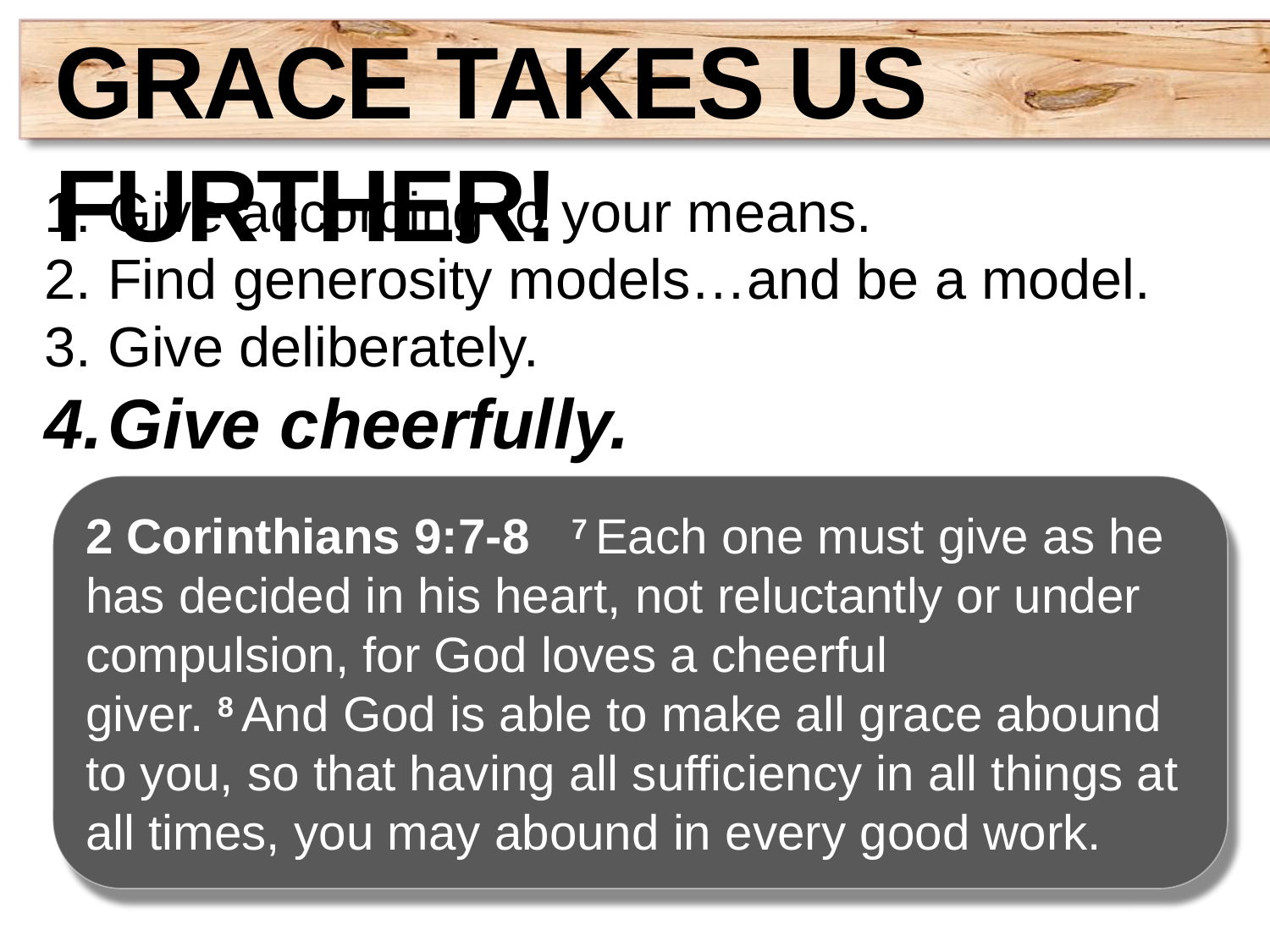

Grace takes us further!
Give according to your means.
Find generosity models…and be a model.
Give deliberately.
Give cheerfully.

2 Corinthians 9:7-8   7 Each one must give as he has decided in his heart, not reluctantly or under compulsion, for God loves a cheerful giver. 8 And God is able to make all grace abound to you, so that having all sufficiency in all things at all times, you may abound in every good work.